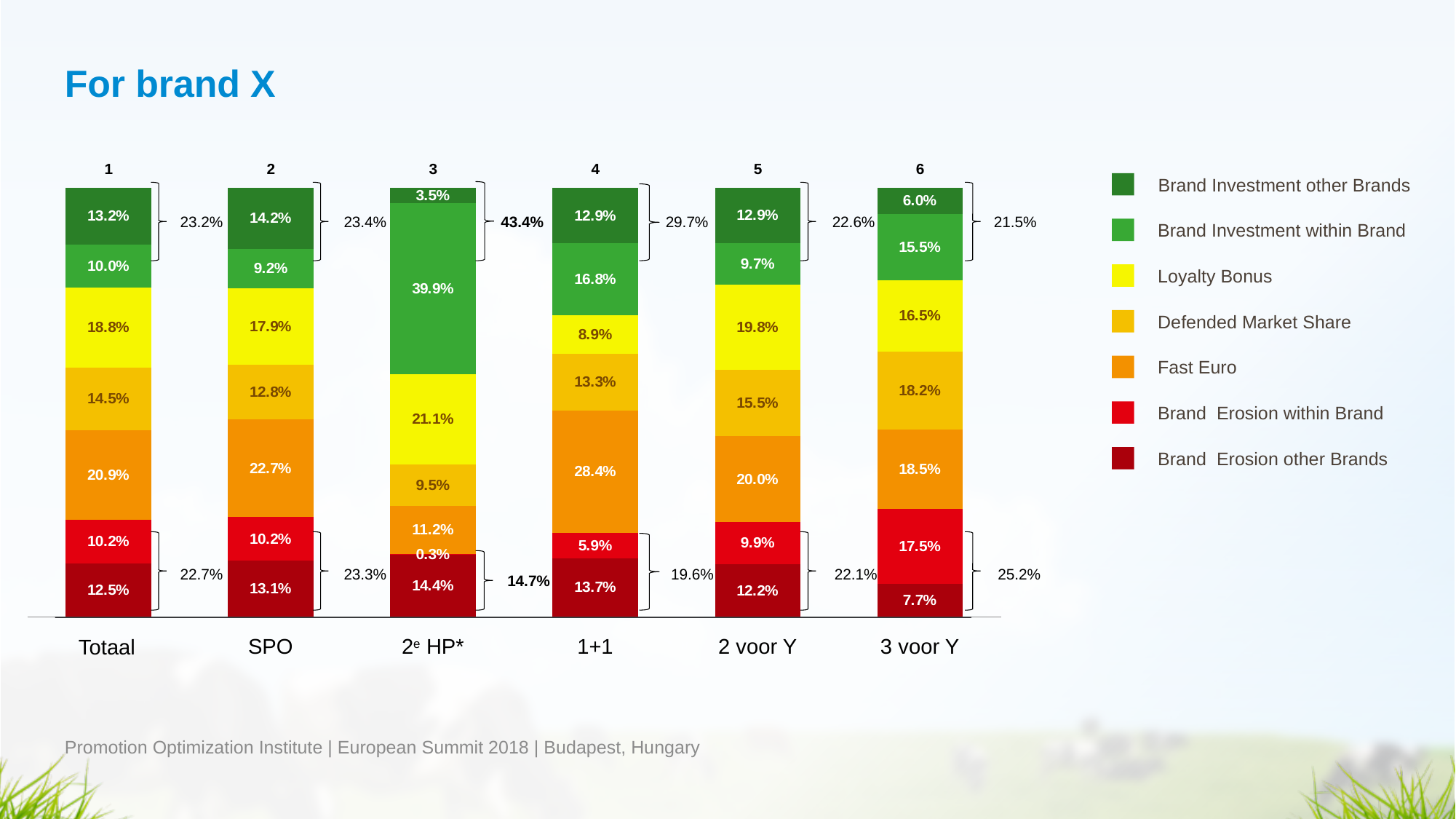

# For brand X
Brand Investment other Brands

Brand Investment within Brand

Loyalty Bonus

Defended Market Share

Fast Euro

Brand  Erosion within Brand

Brand  Erosion other Brands

### Chart

| Category | Brand erosion other brands | Brand erosion within brand | Fast Euro | Defended market share | Loyalty bonus for regular buyers | Brand investment within brand | Brand investment other brands |  |
|---|---|---|---|---|---|---|---|---|

23.2%
23.4%
43.4%
29.7%
22.6%
21.5%

22.7%
23.3%
19.6%
22.1%
25.2%
14.7%
SPO
2e HP*
1+1
2 voor Y
3 voor Y
Totaal
Promotion Optimization Institute | European Summit 2018 | Budapest, Hungary